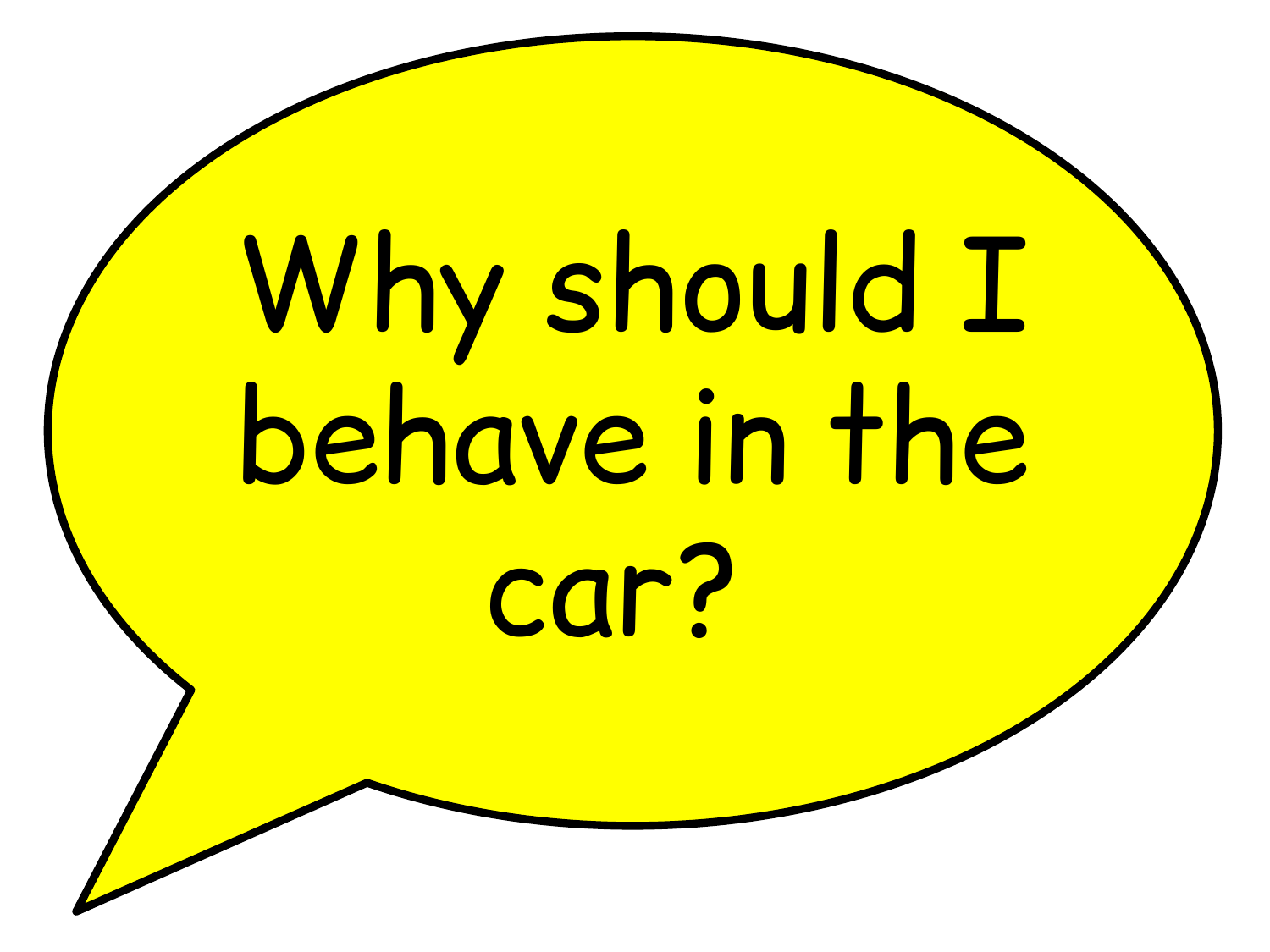

Why should I behave in the car?